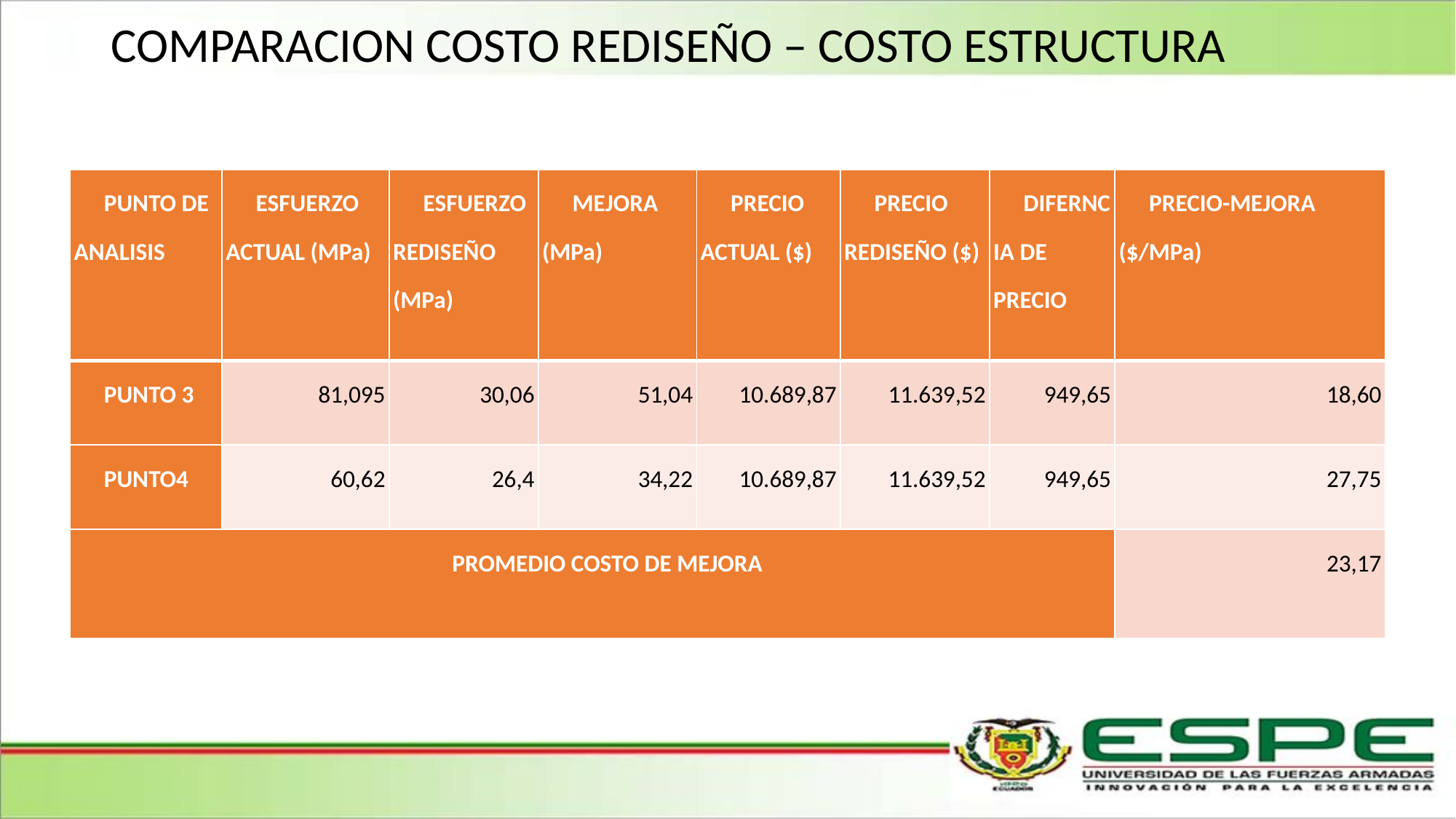

# COMPARACION COSTO REDISEÑO – COSTO ESTRUCTURA
| PUNTO DE ANALISIS | ESFUERZO ACTUAL (MPa) | ESFUERZO REDISEÑO (MPa) | MEJORA (MPa) | PRECIO ACTUAL ($) | PRECIO REDISEÑO ($) | DIFERNCIA DE PRECIO | PRECIO-MEJORA ($/MPa) |
| --- | --- | --- | --- | --- | --- | --- | --- |
| PUNTO 3 | 81,095 | 30,06 | 51,04 | 10.689,87 | 11.639,52 | 949,65 | 18,60 |
| PUNTO4 | 60,62 | 26,4 | 34,22 | 10.689,87 | 11.639,52 | 949,65 | 27,75 |
| PROMEDIO COSTO DE MEJORA |  |  |  |  |  |  | 23,17 |